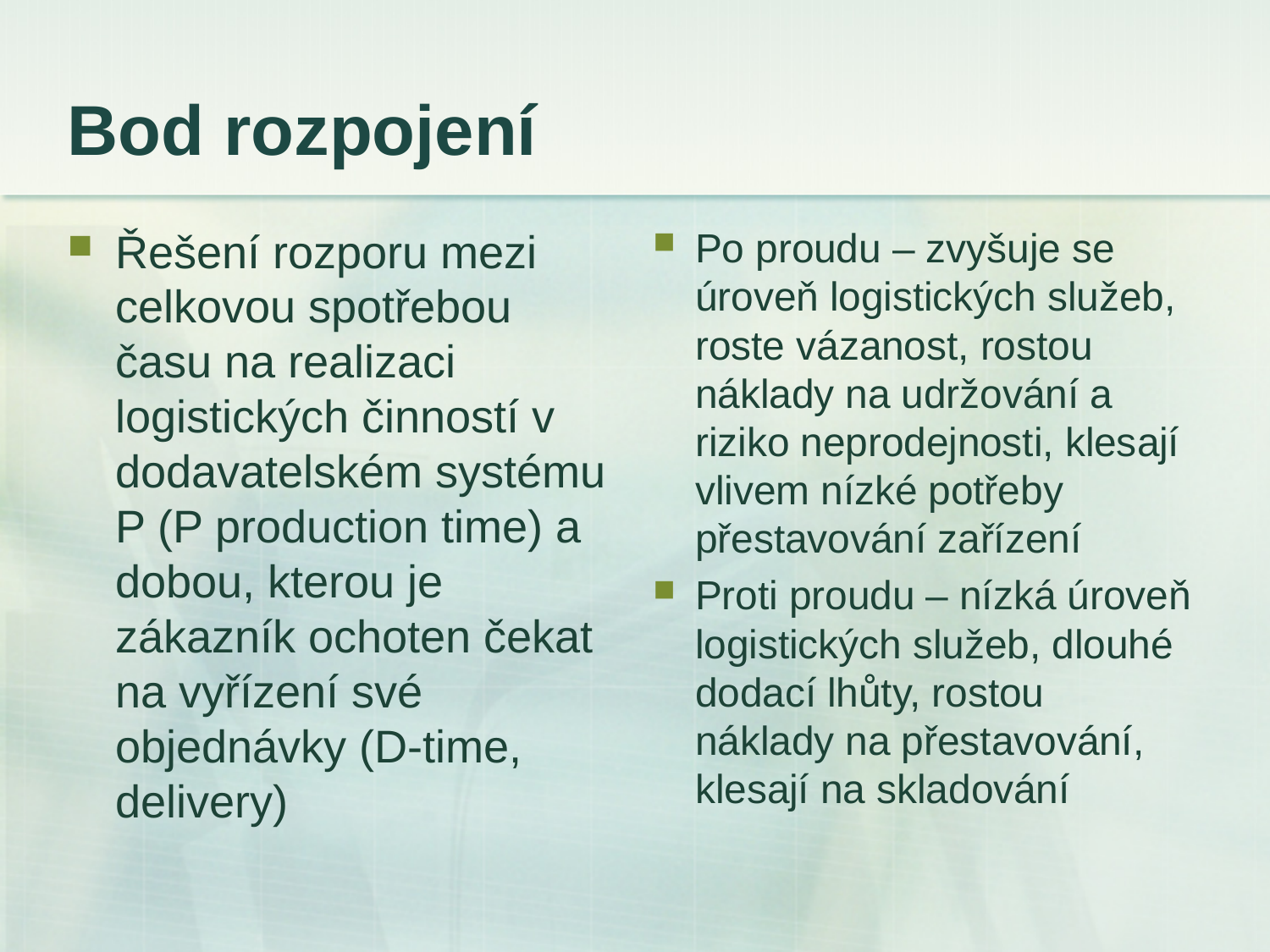

# Bod rozpojení
Řešení rozporu mezi celkovou spotřebou času na realizaci logistických činností v dodavatelském systému P (P production time) a dobou, kterou je zákazník ochoten čekat na vyřízení své objednávky (D-time, delivery)

Po proudu – zvyšuje se úroveň logistických služeb, roste vázanost, rostou náklady na udržování a riziko neprodejnosti, klesají vlivem nízké potřeby přestavování zařízení
Proti proudu – nízká úroveň logistických služeb, dlouhé dodací lhůty, rostou náklady na přestavování, klesají na skladování